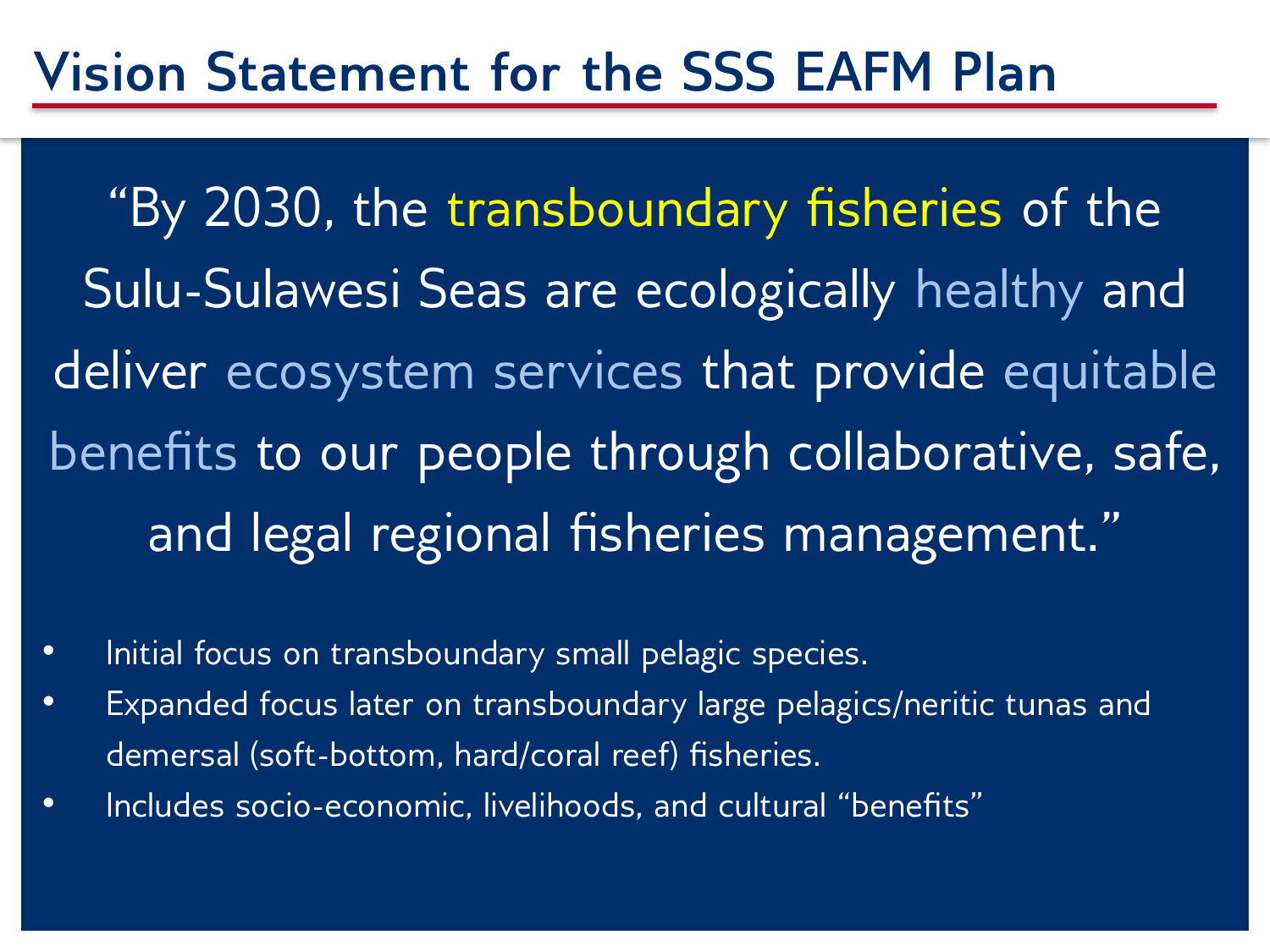

Vision Statement for the SSS EAFM Plan

“By 2030, the transboundary fisheries of the Sulu-Sulawesi Seas are ecologically healthy and deliver ecosystem services that provide equitable benefits to our people through collaborative, safe, and legal regional fisheries management.”

Initial focus on transboundary small pelagic species.
Expanded focus later on transboundary large pelagics/neritic tunas and demersal (soft-bottom, hard/coral reef) fisheries.
Includes socio-economic, livelihoods, and cultural “benefits”